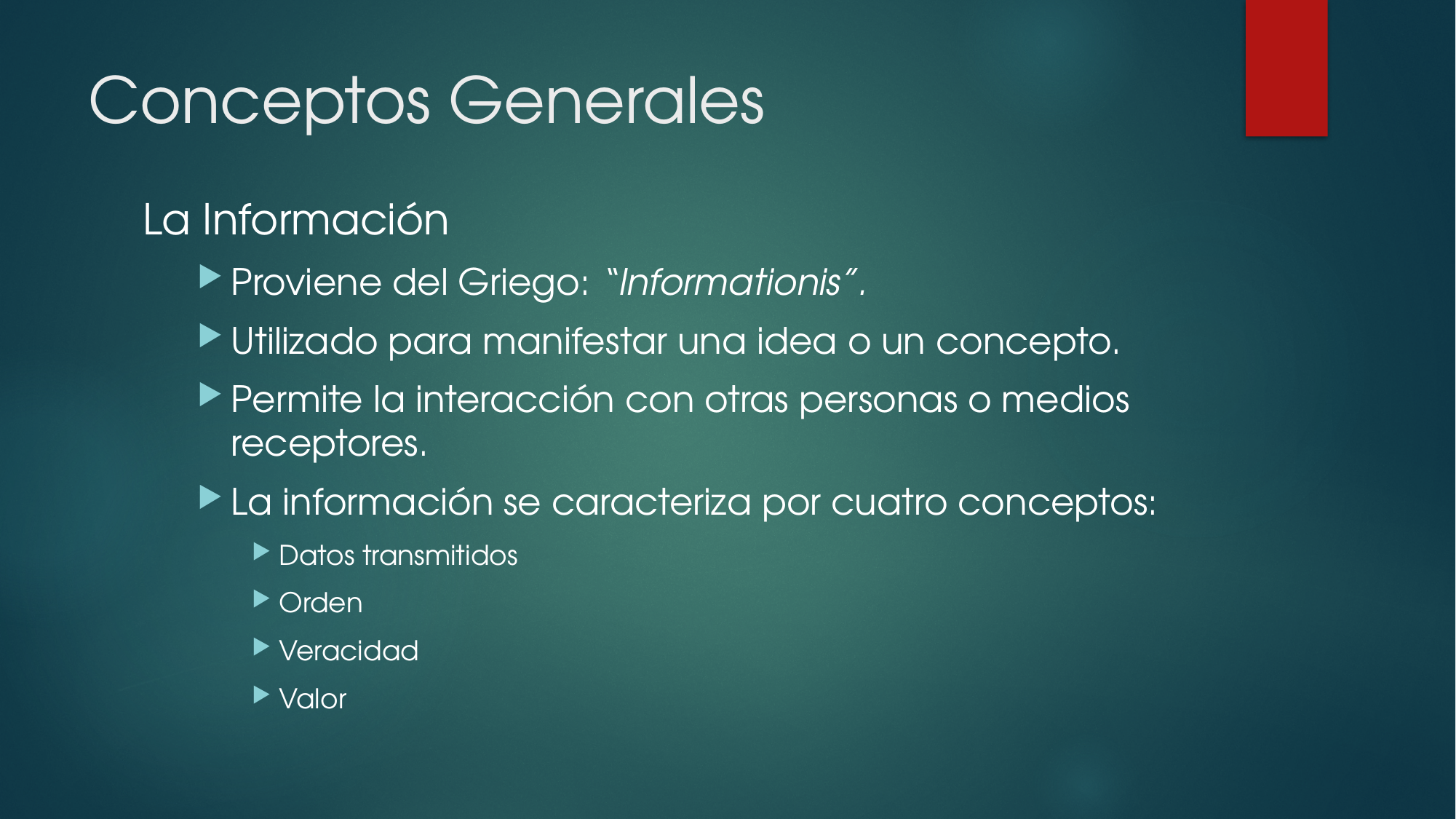

# Conceptos Generales
La Información
Proviene del Griego: “Informationis”.
Utilizado para manifestar una idea o un concepto.
Permite la interacción con otras personas o medios receptores.
La información se caracteriza por cuatro conceptos:
Datos transmitidos
Orden
Veracidad
Valor